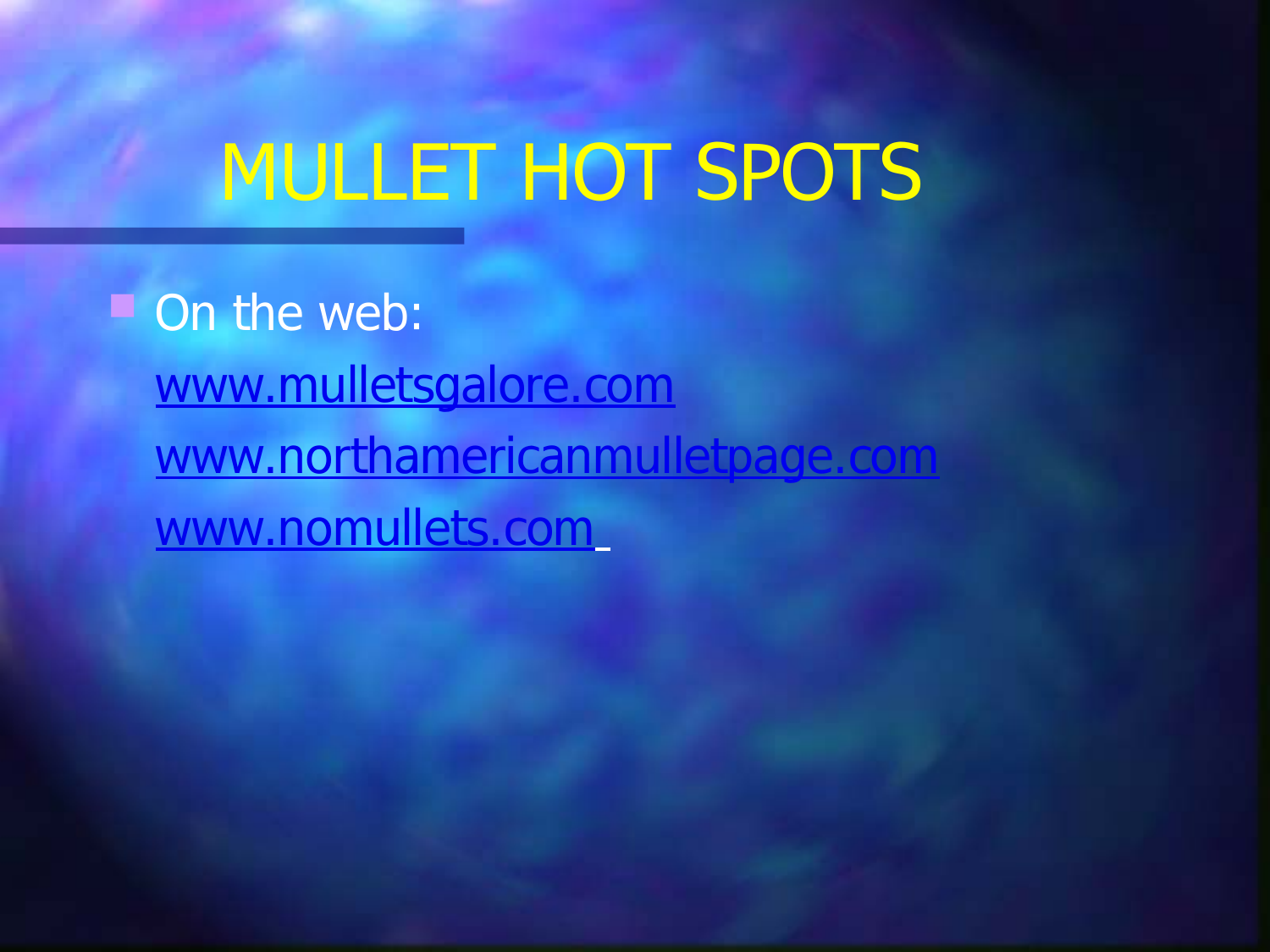

# MULLET HOT SPOTS
On the web:
	www.mulletsgalore.com
	www.northamericanmulletpage.com
	www.nomullets.com